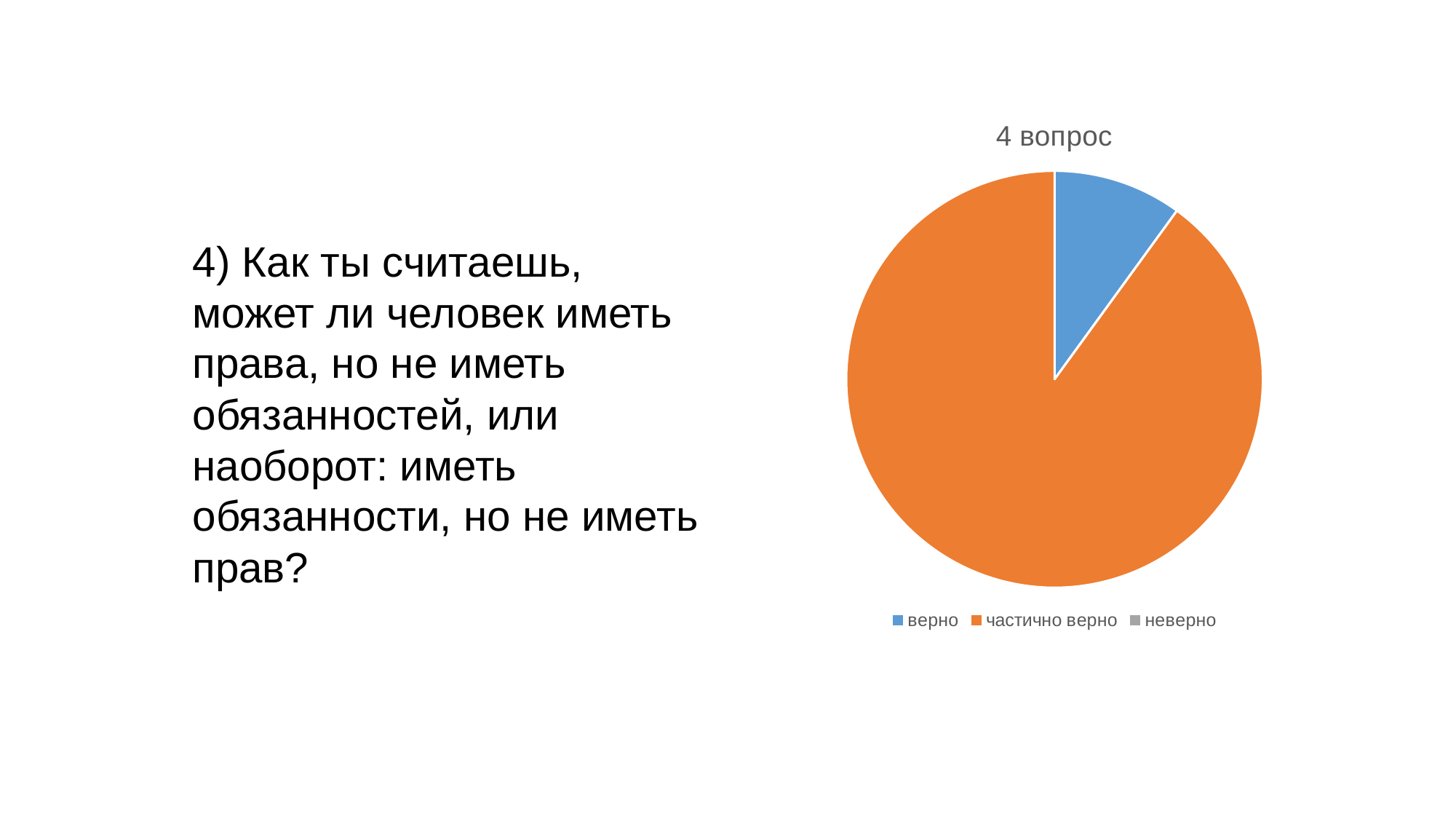

### Chart:

| Category | 4 вопрос |
|---|---|
| верно | 10.0 |
| частично верно | 90.0 |
| неверно | 0.0 |
4) Как ты считаешь, может ли человек иметь права, но не иметь обязанностей, или наоборот: иметь обязанности, но не иметь прав?